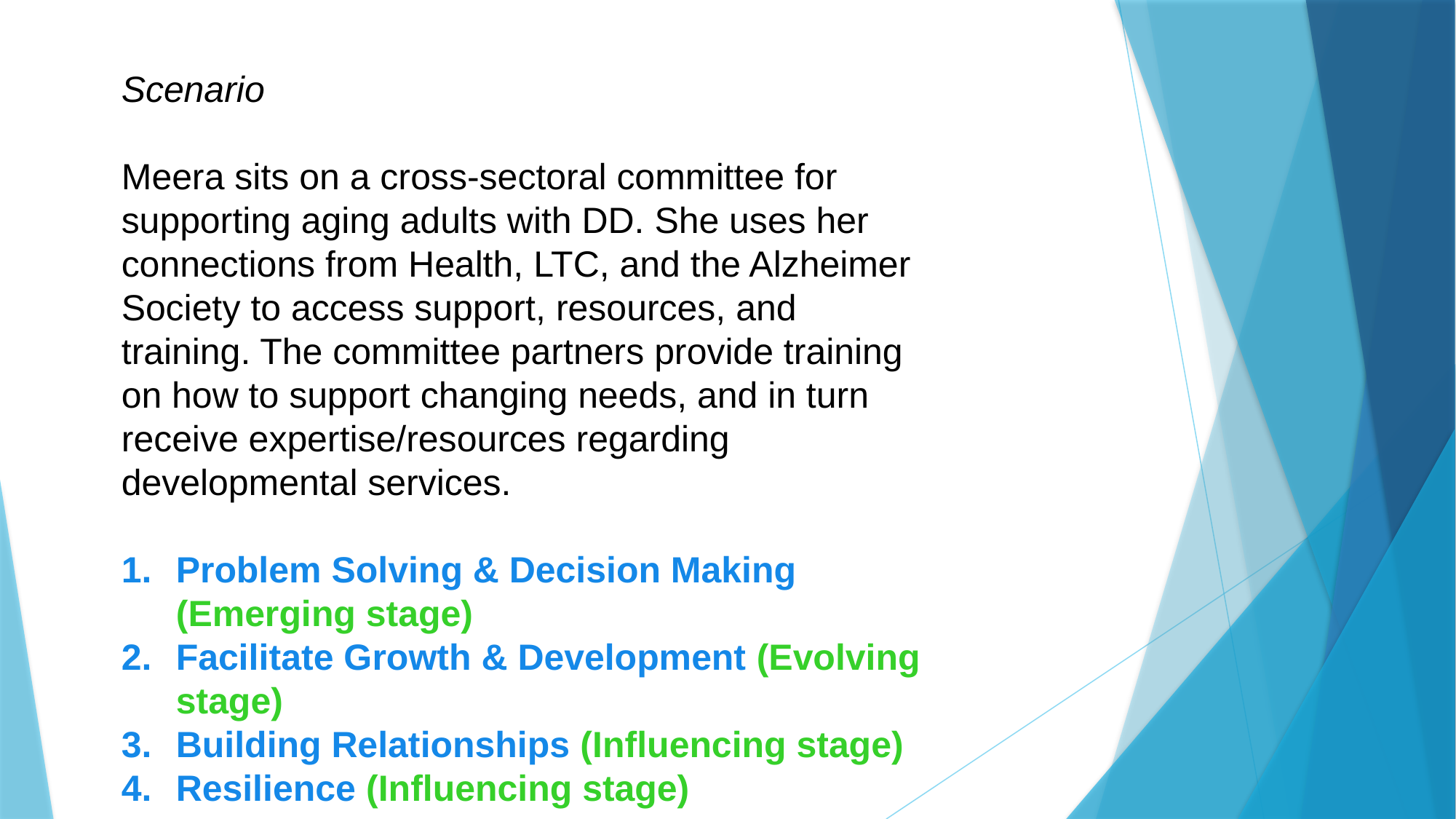

Scenario

Meera sits on a cross-sectoral committee for supporting aging adults with DD. She uses her connections from Health, LTC, and the Alzheimer Society to access support, resources, and training. The committee partners provide training on how to support changing needs, and in turn receive expertise/resources regarding developmental services.

Problem Solving & Decision Making (Emerging stage)
Facilitate Growth & Development (Evolving stage)
Building Relationships (Influencing stage)
Resilience (Influencing stage)